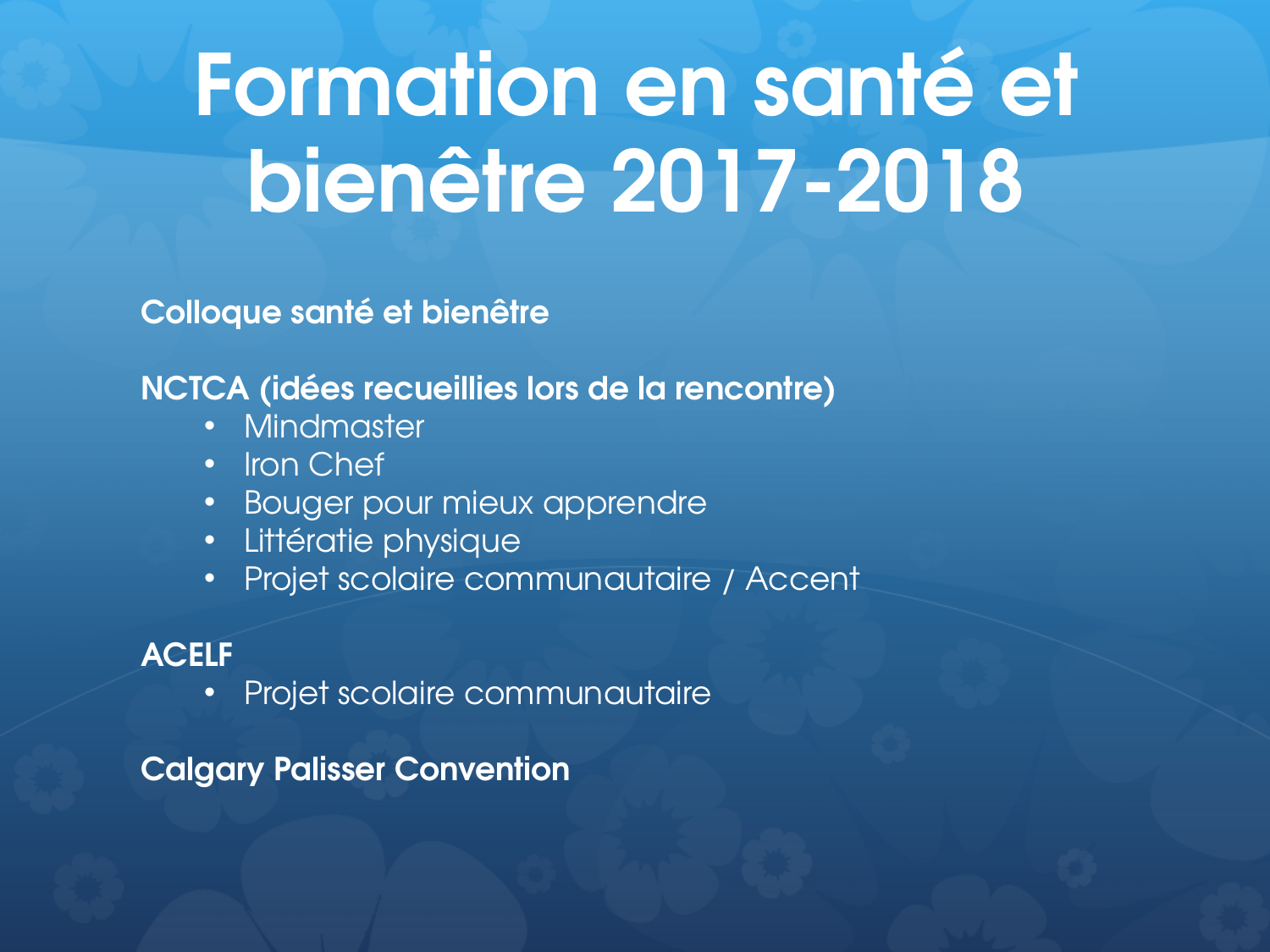

# Formation en santé et bienêtre 2017-2018
Colloque santé et bienêtre

NCTCA (idées recueillies lors de la rencontre)
Mindmaster
Iron Chef
Bouger pour mieux apprendre
Littératie physique
Projet scolaire communautaire / Accent

ACELF
Projet scolaire communautaire

Calgary Palisser Convention